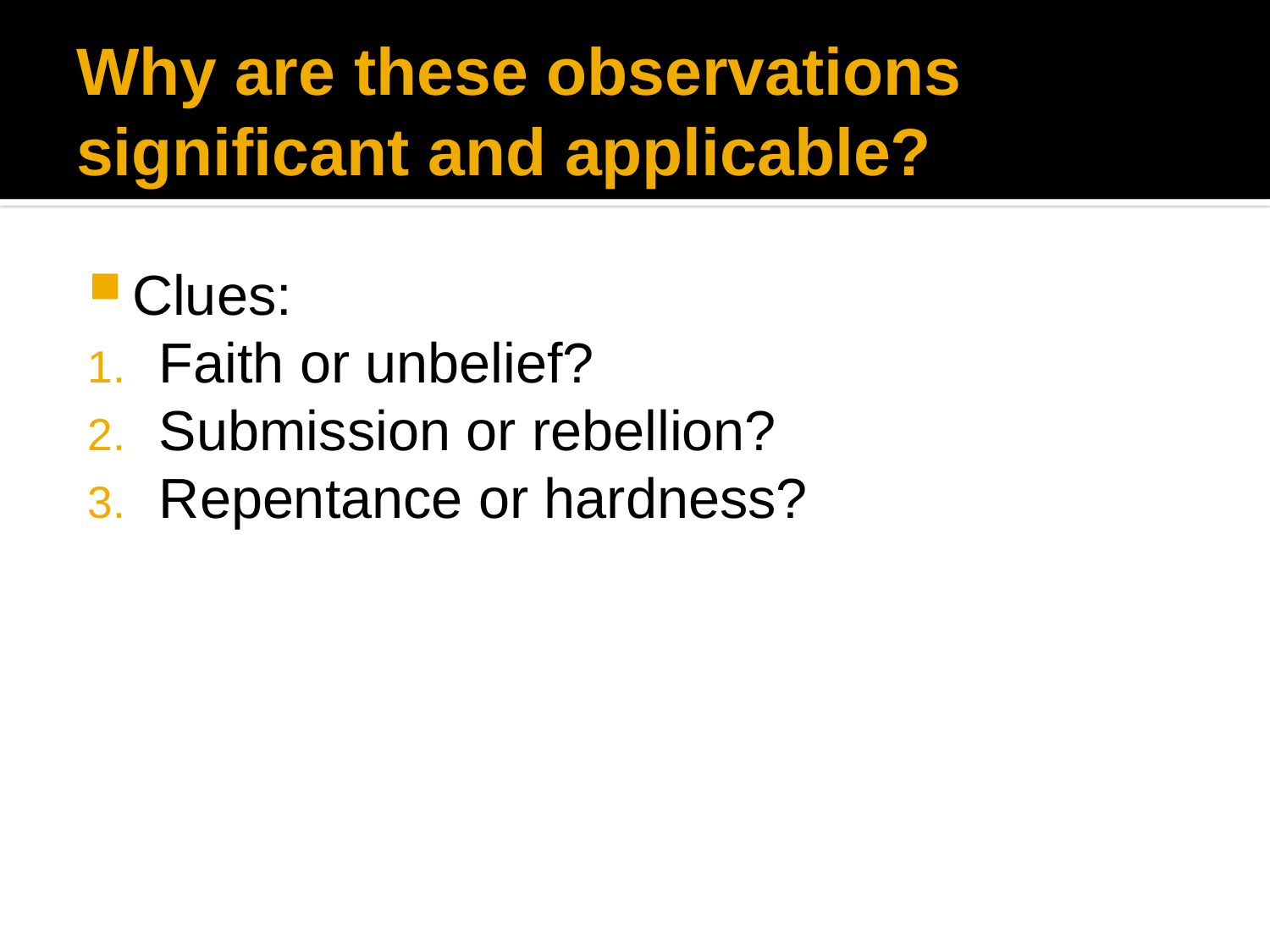

# Why are these observations significant and applicable?
Clues:
Faith or unbelief?
Submission or rebellion?
Repentance or hardness?